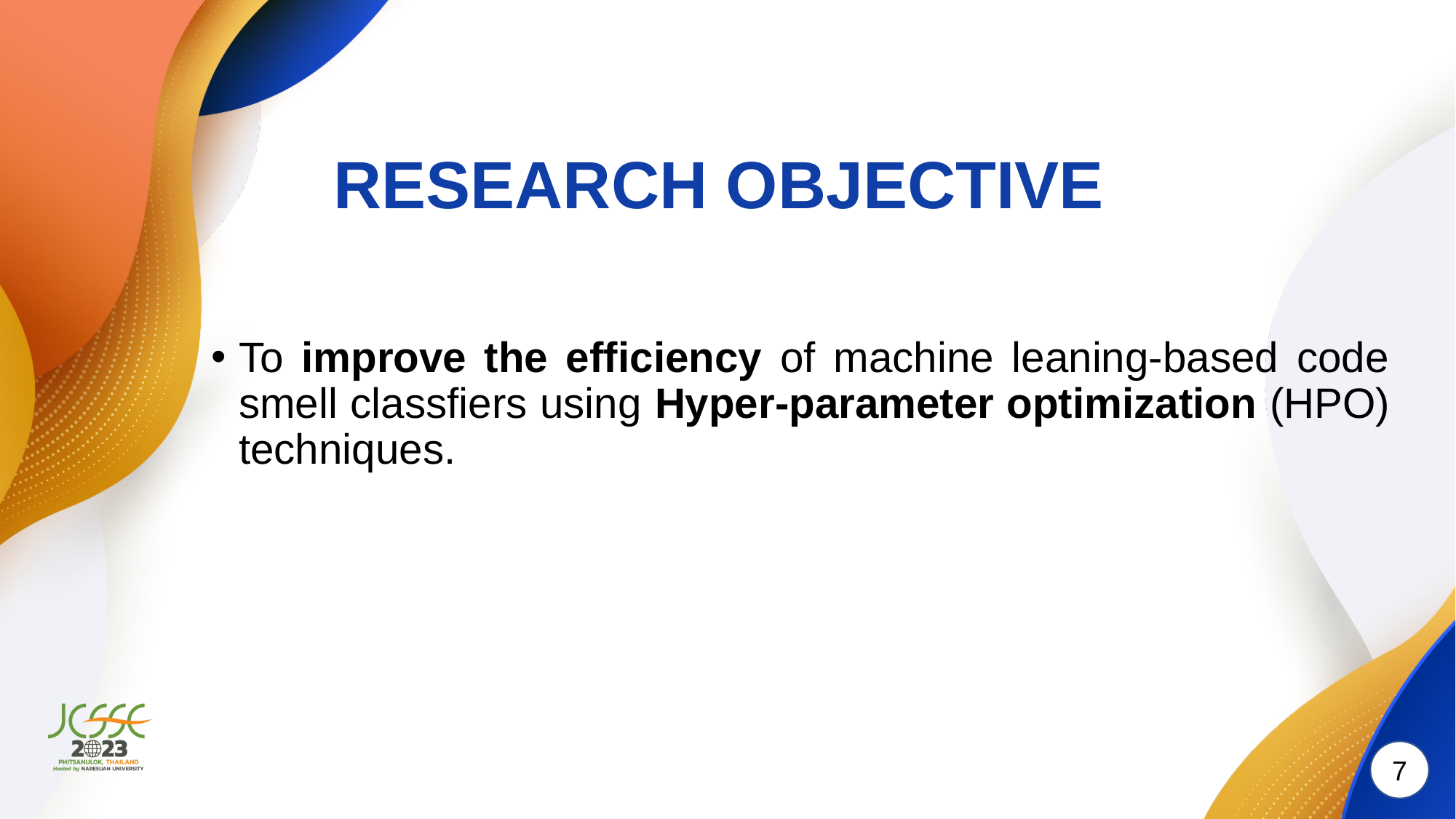

# RESEARCH OBJECTIVE
To improve the efficiency of machine leaning-based code smell classfiers using Hyper-parameter optimization (HPO) techniques.